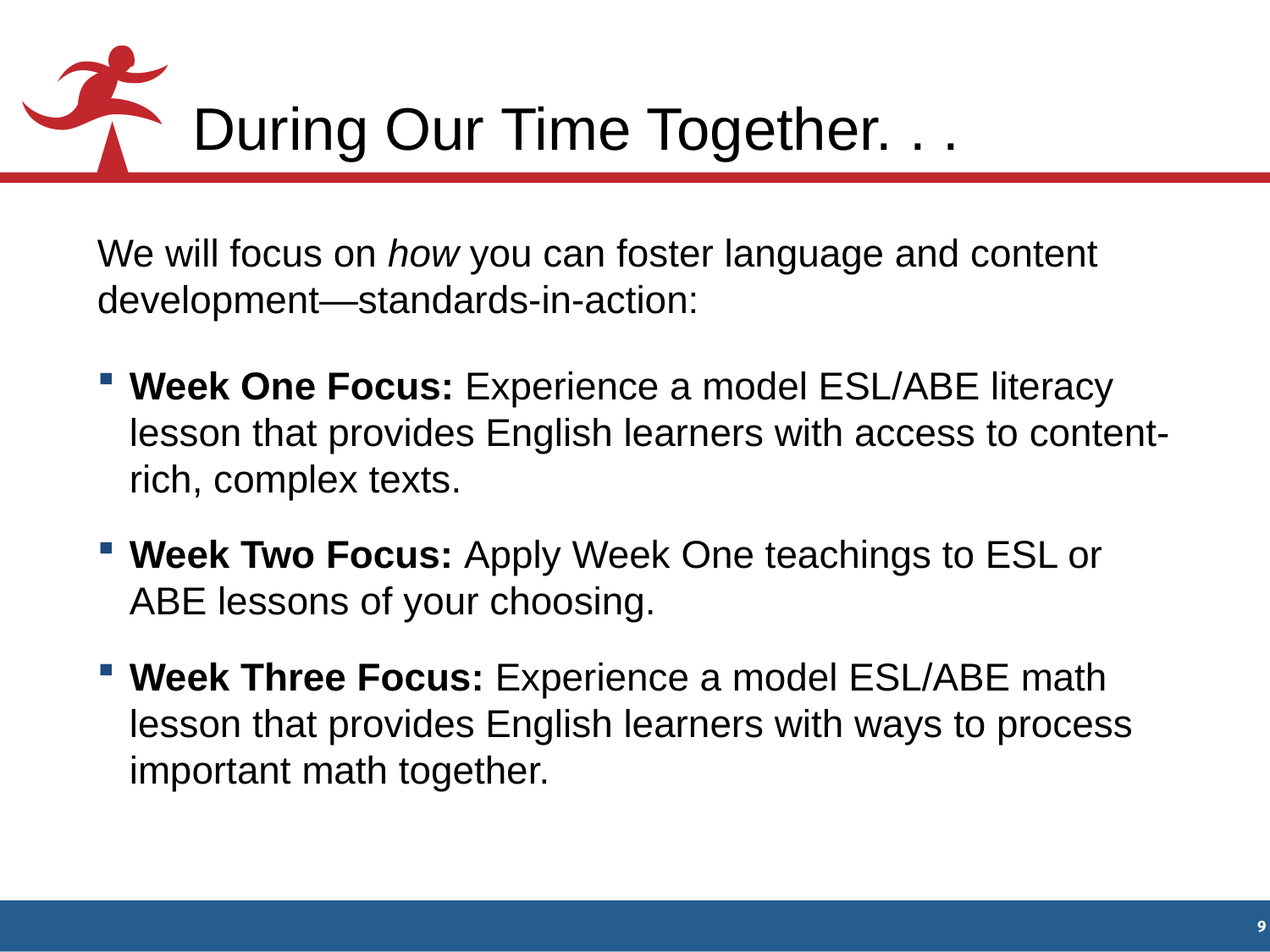

# During Our Time Together. . .
We will focus on how you can foster language and content development—standards-in-action:
Week One Focus: Experience a model ESL/ABE literacy lesson that provides English learners with access to content-rich, complex texts.
Week Two Focus: Apply Week One teachings to ESL or ABE lessons of your choosing.
Week Three Focus: Experience a model ESL/ABE math lesson that provides English learners with ways to process important math together.